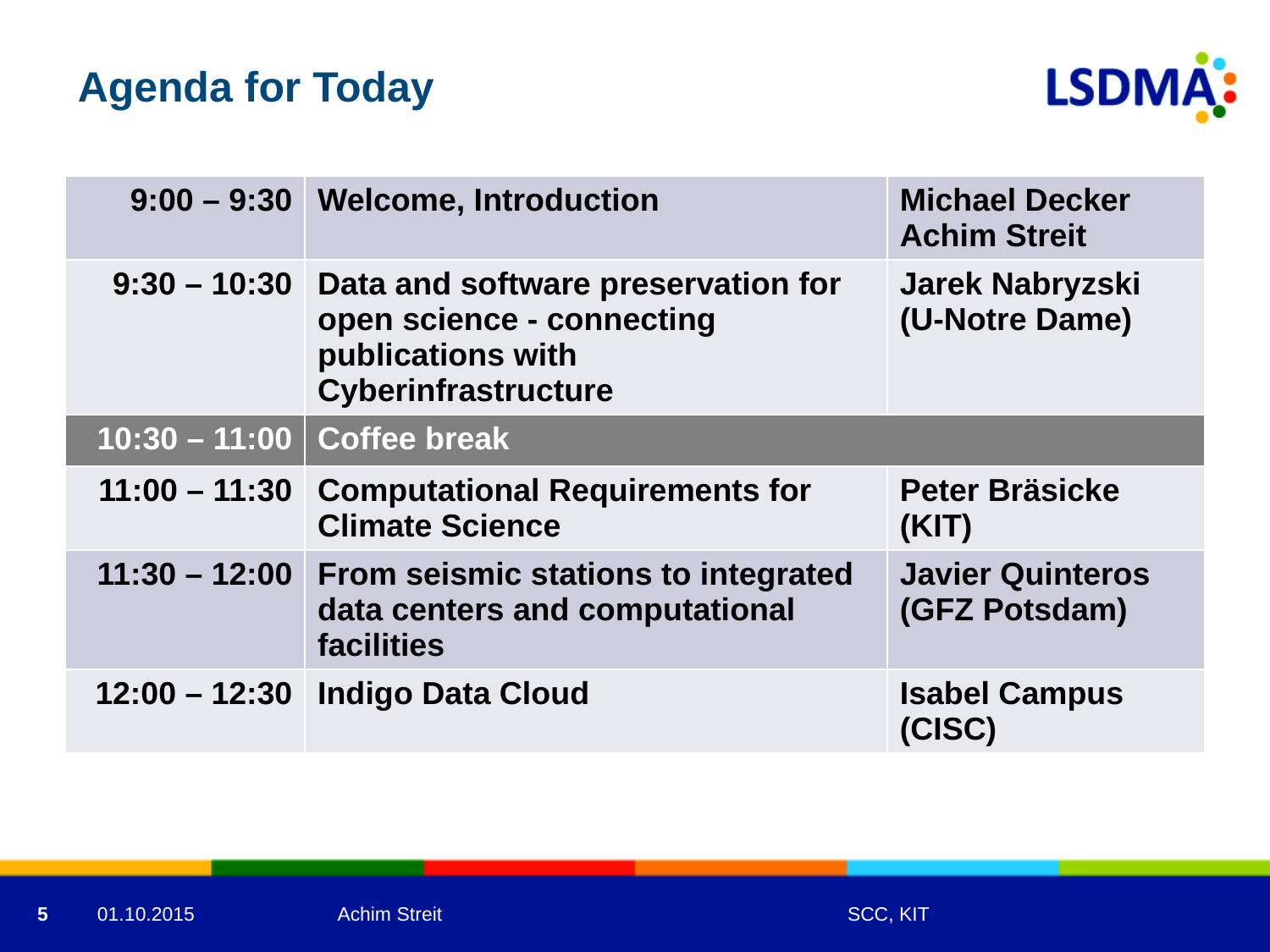

# Agenda for Today
| 9:00 – 9:30 | Welcome, Introduction | Michael Decker Achim Streit |
| --- | --- | --- |
| 9:30 – 10:30 | Data and software preservation for open science - connecting publications with Cyberinfrastructure | Jarek Nabryzski (U-Notre Dame) |
| 10:30 – 11:00 | Coffee break |  |
| 11:00 – 11:30 | Computational Requirements for Climate Science | Peter Bräsicke (KIT) |
| 11:30 – 12:00 | From seismic stations to integrated data centers and computational facilities | Javier Quinteros (GFZ Potsdam) |
| 12:00 – 12:30 | Indigo Data Cloud | Isabel Campus (CISC) |